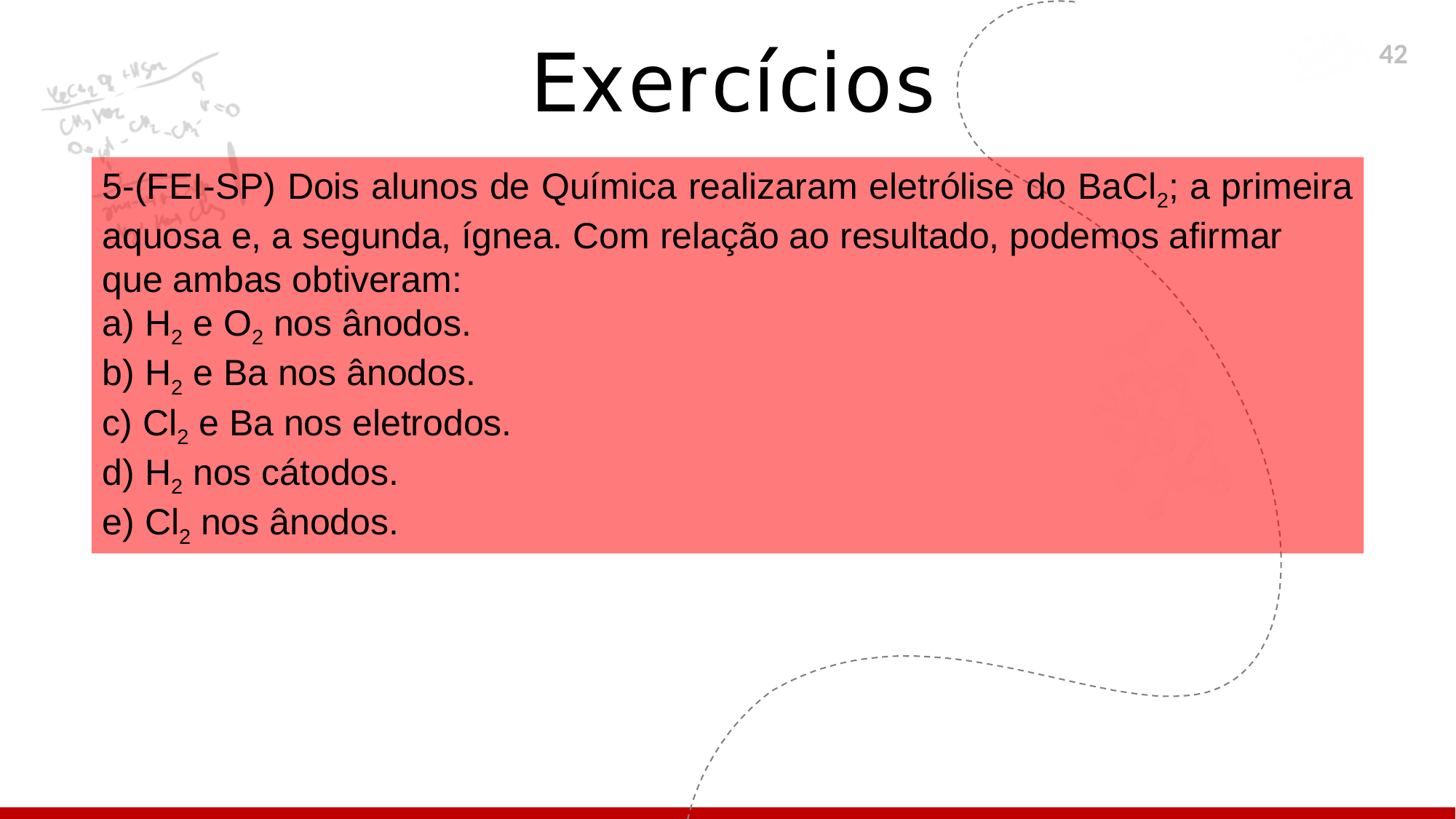

Exercícios
5-(FEI-SP) Dois alunos de Química realizaram eletrólise do BaCl2; a primeira aquosa e, a segunda, ígnea. Com relação ao resultado, podemos afirmar
que ambas obtiveram:
a) H2 e O2 nos ânodos.
b) H2 e Ba nos ânodos.
c) Cl2 e Ba nos eletrodos.
d) H2 nos cátodos.
e) Cl2 nos ânodos.